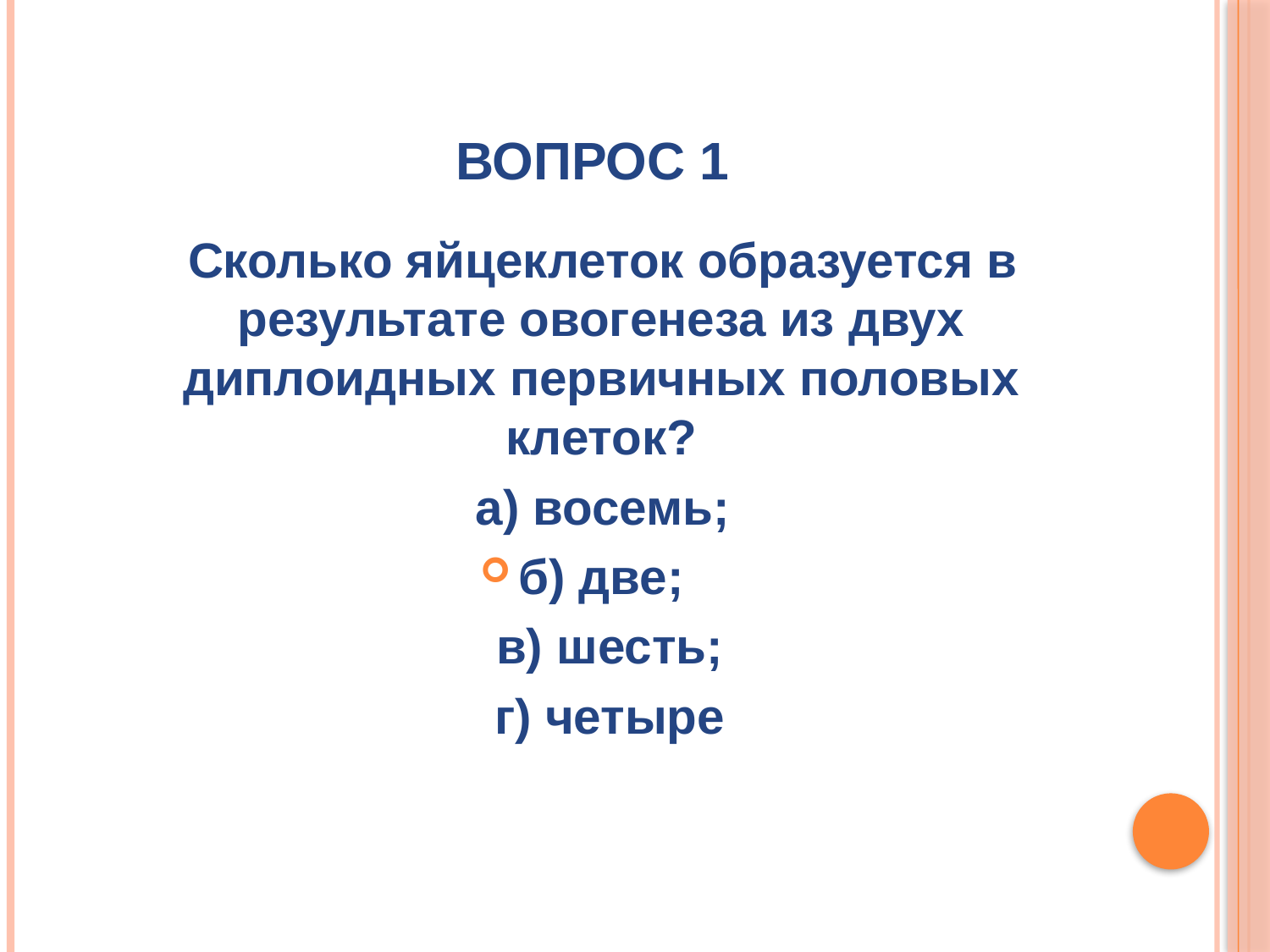

# Вопрос 1
   Сколько яйцеклеток образуется в результате овогенеза из двух диплоидных первичных половых клеток?
   а) восемь;
б) две;
    в) шесть;
    г) четыре